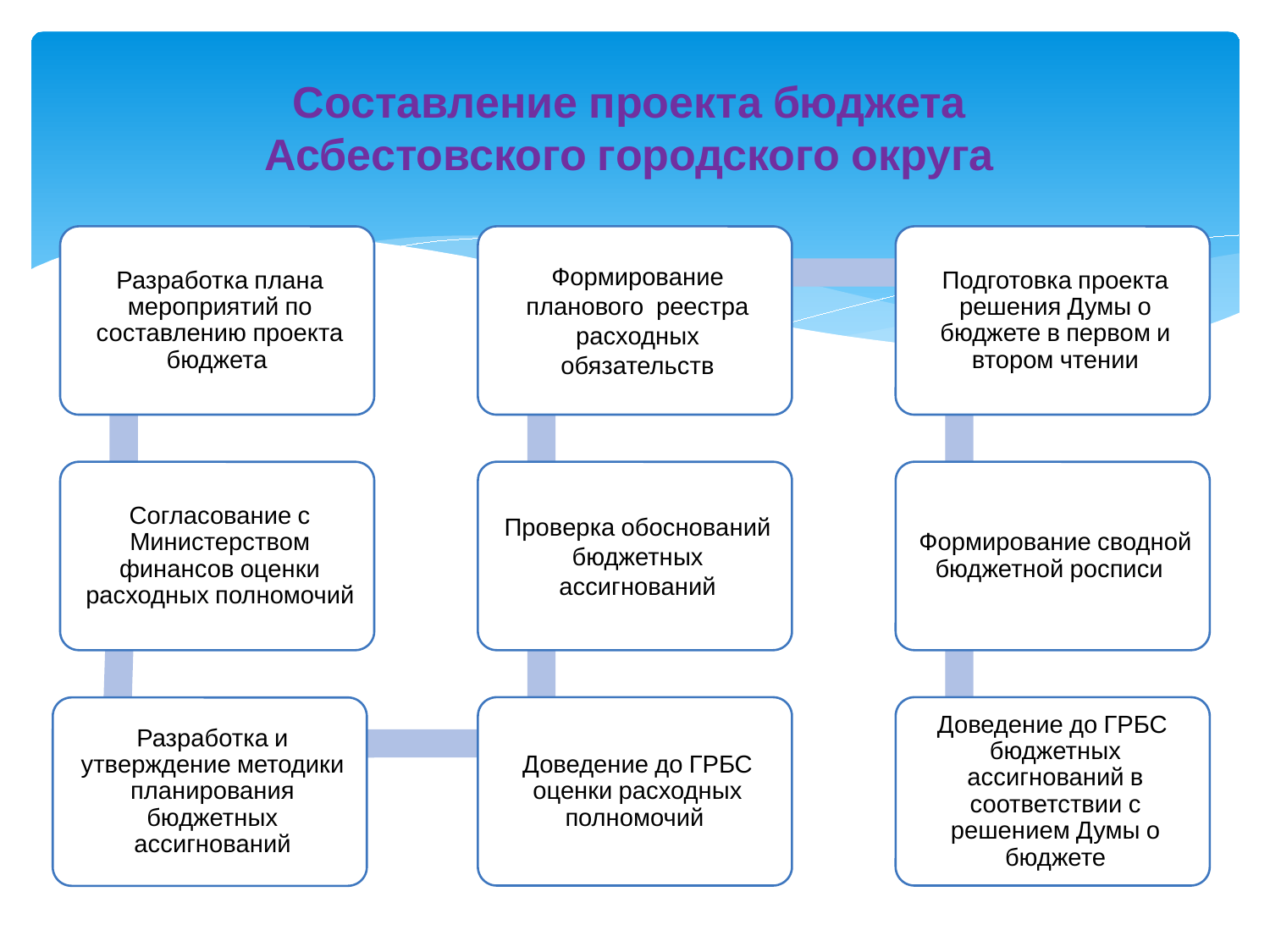

# Составление проекта бюджета Асбестовского городского округа
Разработка плана мероприятий по составлению проекта бюджета
Согласование с Министерством финансов оценки расходных полномочий
Разработка и утверждение методики планирования бюджетных ассигнований
Доведение до ГРБС оценки расходных полномочий
Проверка обоснований бюджетных ассигнований
Формирование планового  реестра расходных обязательств
Подготовка проекта решения Думы о бюджете в первом и втором чтении
Формирование сводной бюджетной росписи
Доведение до ГРБС  бюджетных ассигнований в соответствии с решением Думы о бюджете